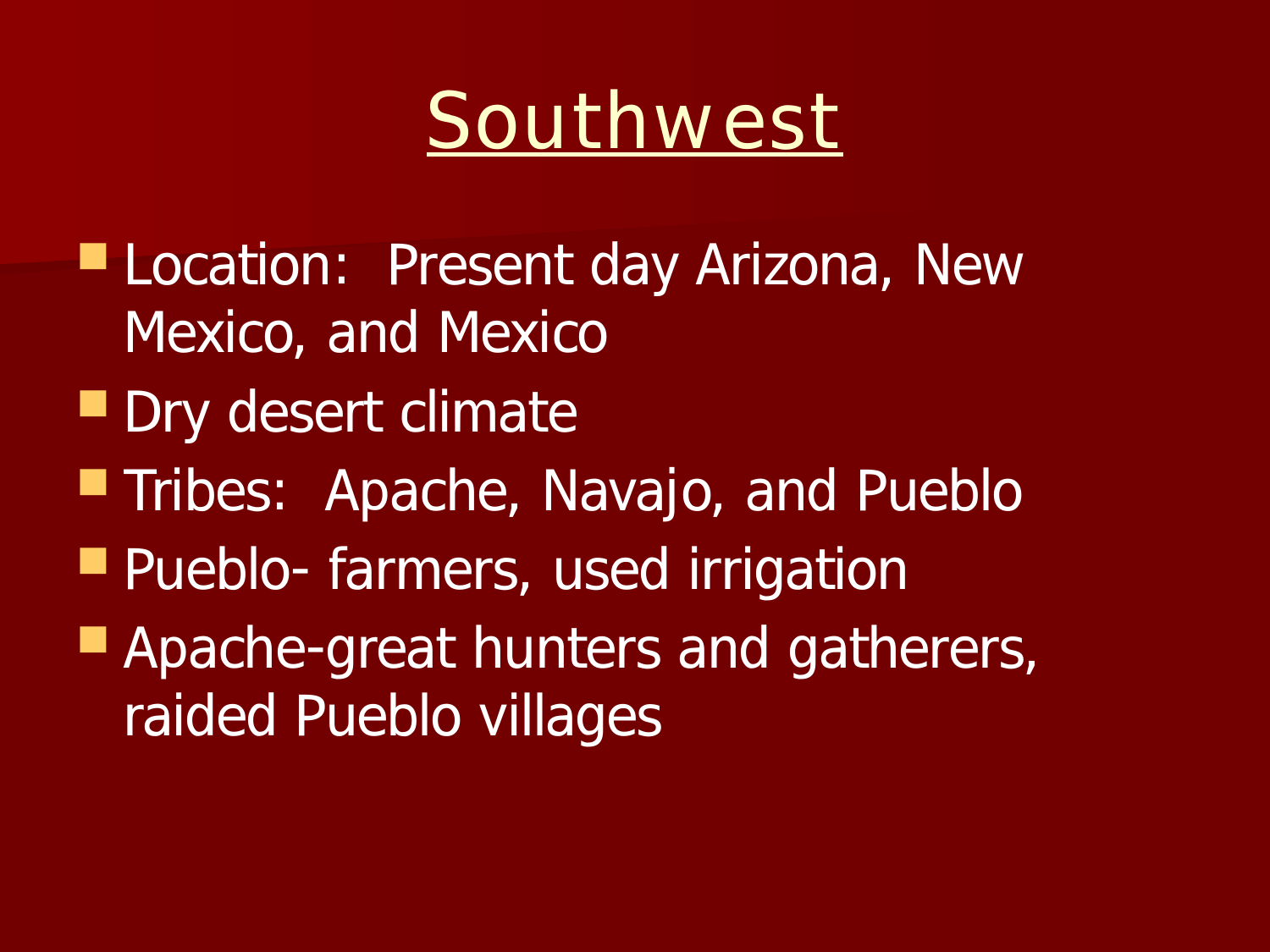

# Southwest
Location:  Present day Arizona, New Mexico, and Mexico
Dry desert climate
Tribes:  Apache, Navajo, and Pueblo
Pueblo- farmers, used irrigation
Apache-great hunters and gatherers, raided Pueblo villages